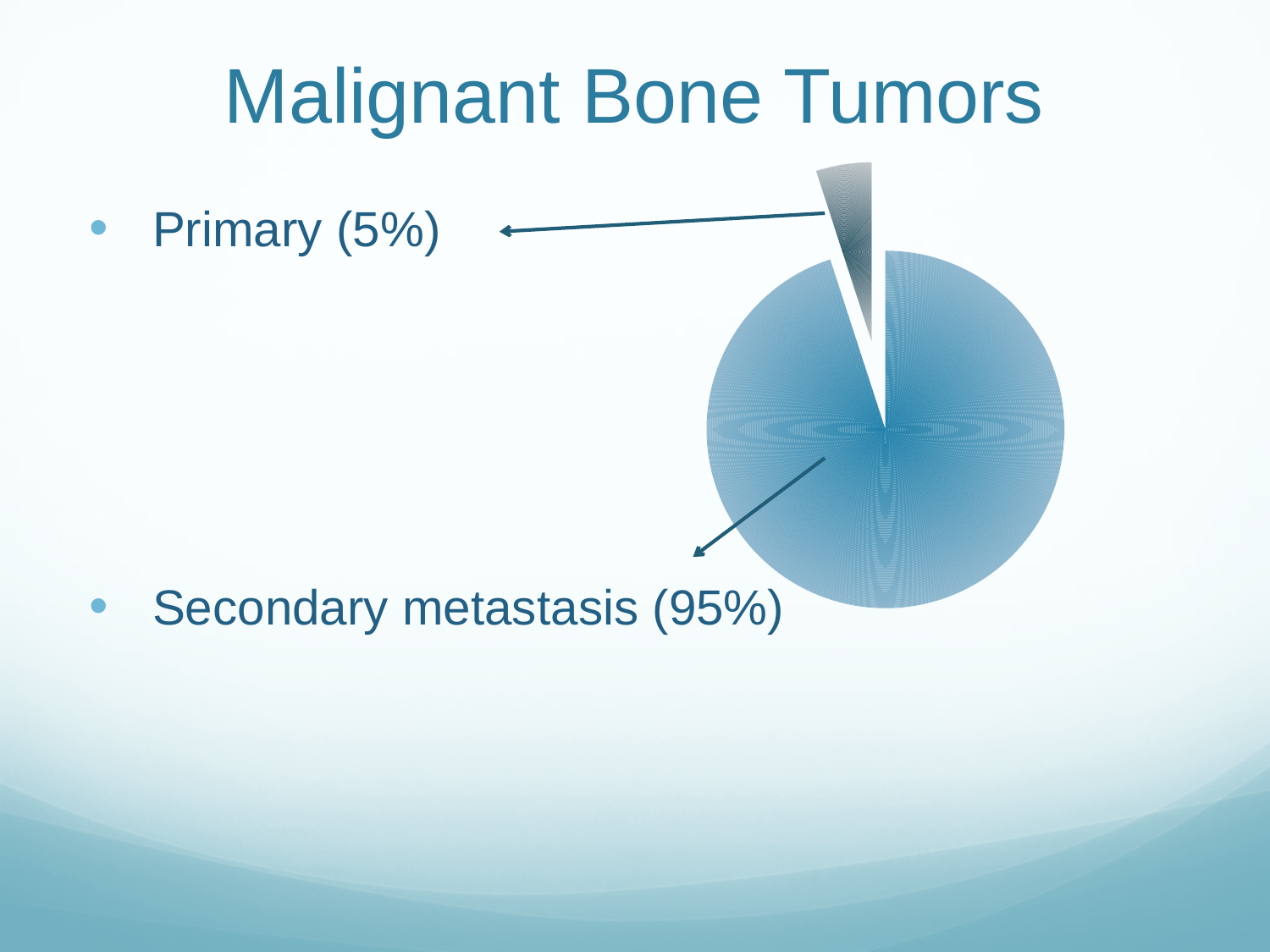

# Malignant Bone Tumors

### Chart

| Category | Malignant Tumors of Bone |
|---|---|
| Metastasis | 95.0 |
| primary bone | 5.0 |
Primary (5%)

Secondary metastasis (95%)